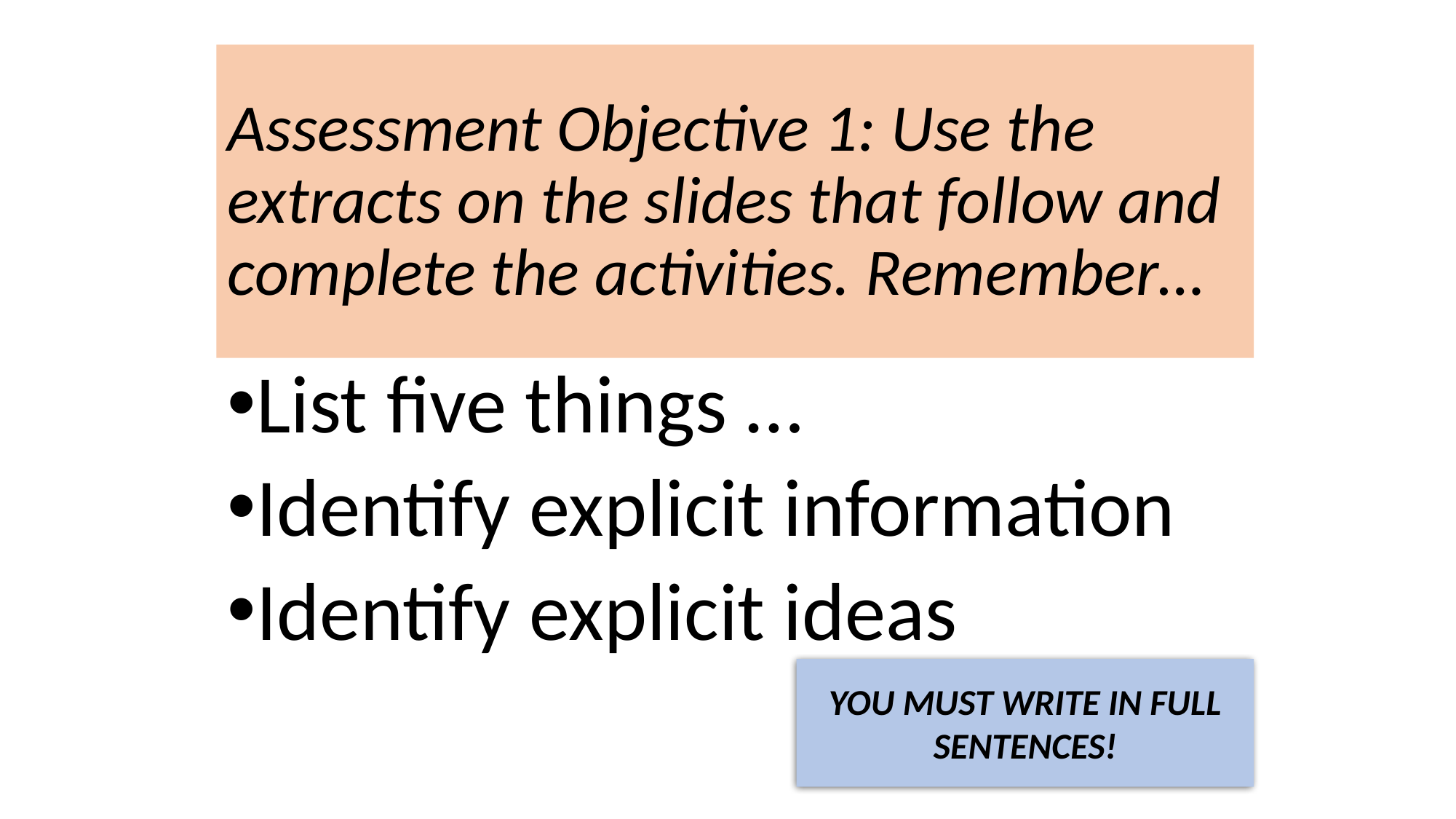

# Assessment Objective 1: Use the extracts on the slides that follow and complete the activities. Remember…
List five things …
Identify explicit information
Identify explicit ideas
YOU MUST WRITE IN FULL SENTENCES!